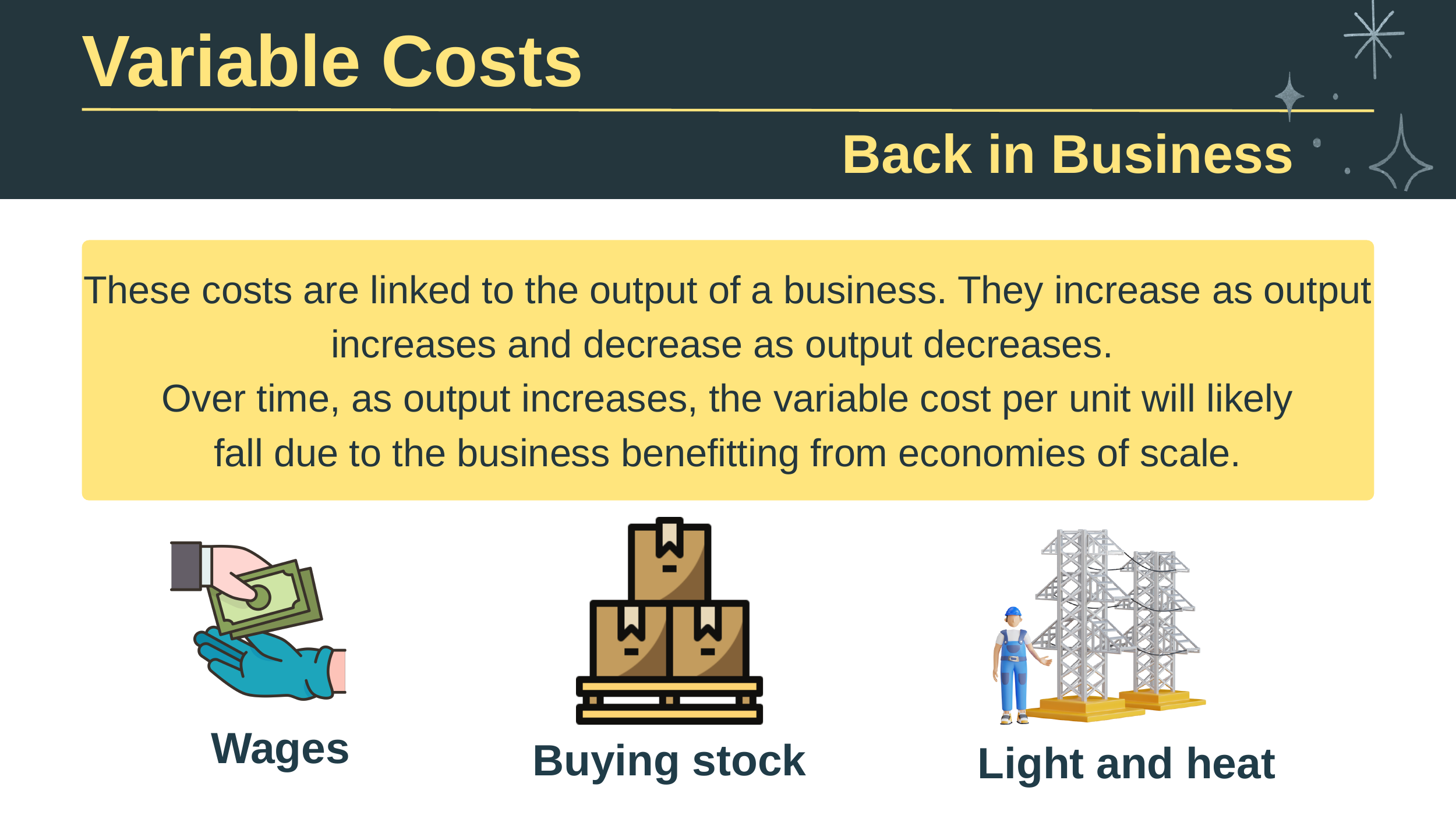

Variable Costs
Back in Business

These costs are linked to the output of a business. They increase as output increases and decrease as output decreases.
Over time, as output increases, the variable cost per unit will likely
fall due to the business benefitting from economies of scale.

Wages
Buying stock
Light and heat